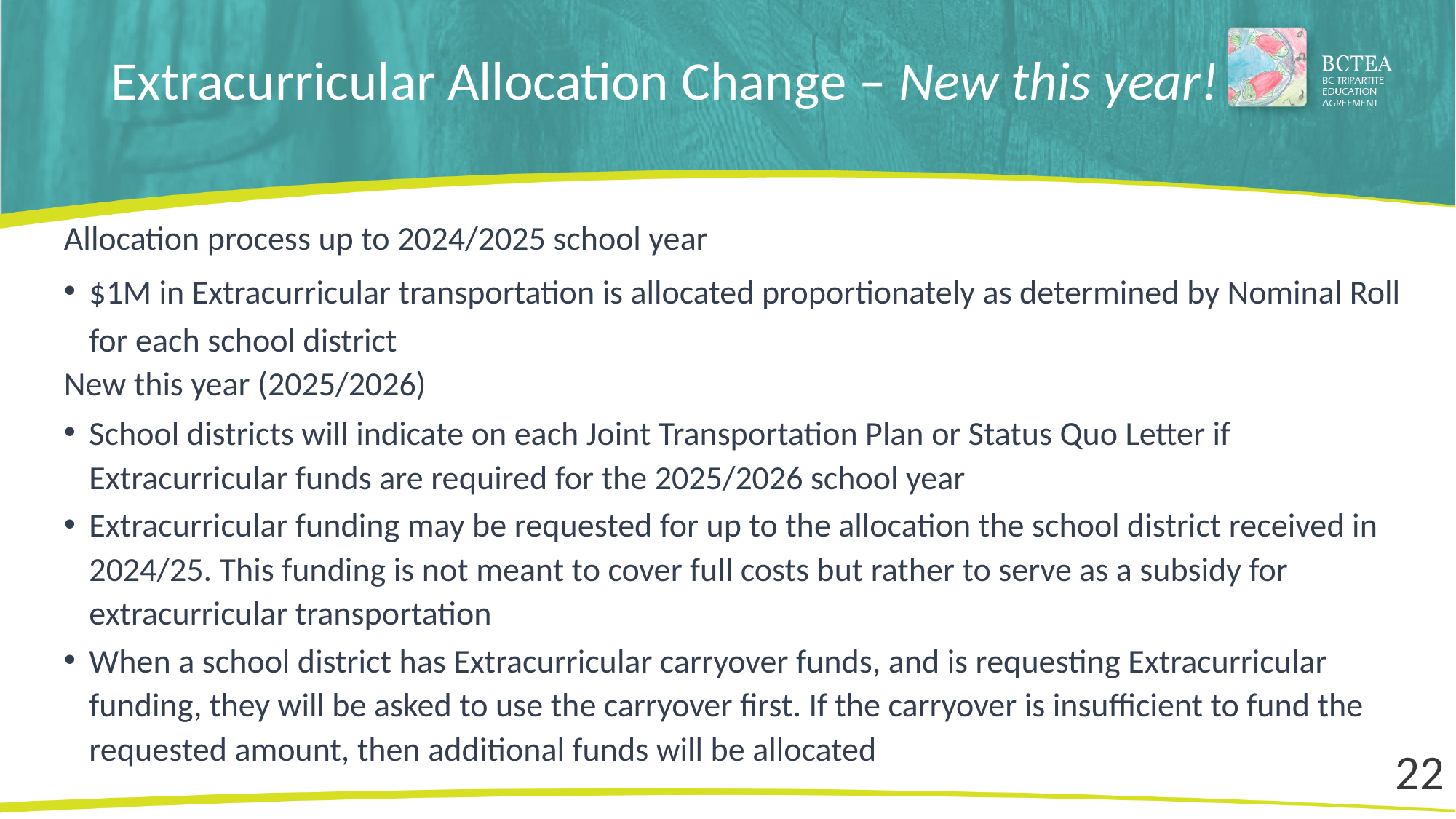

# Extracurricular Allocation Change – New this year!
Allocation process up to 2024/2025 school year
$1M in Extracurricular transportation is allocated proportionately as determined by Nominal Roll for each school district
New this year (2025/2026)
School districts will indicate on each Joint Transportation Plan or Status Quo Letter if Extracurricular funds are required for the 2025/2026 school year
Extracurricular funding may be requested for up to the allocation the school district received in 2024/25. This funding is not meant to cover full costs but rather to serve as a subsidy for extracurricular transportation
When a school district has Extracurricular carryover funds, and is requesting Extracurricular funding, they will be asked to use the carryover first. If the carryover is insufficient to fund the requested amount, then additional funds will be allocated

22